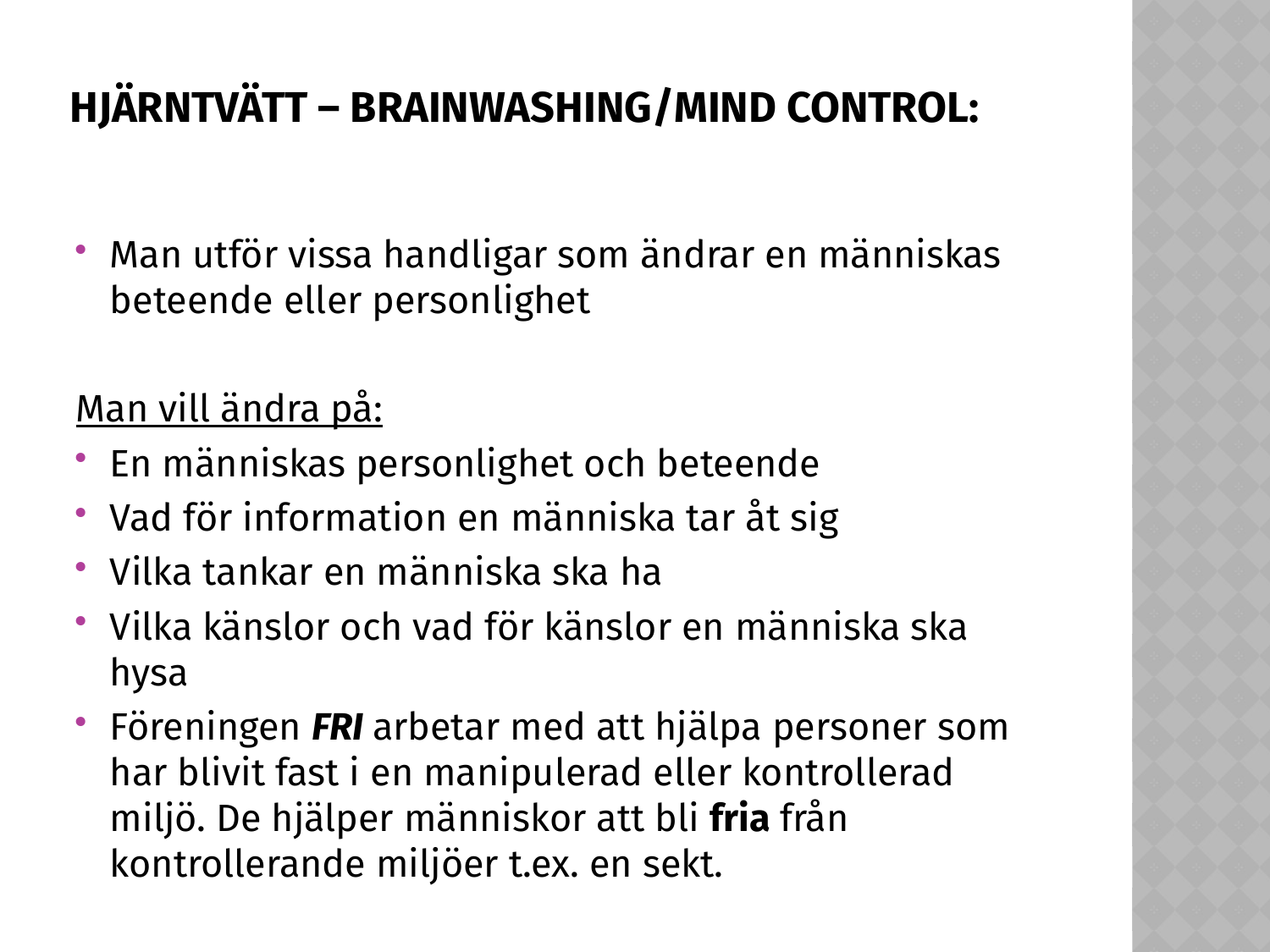

# Hjärntvätt – brainwashing/mind control:
Man utför vissa handligar som ändrar en människas beteende eller personlighet

Man vill ändra på:
En människas personlighet och beteende
Vad för information en människa tar åt sig
Vilka tankar en människa ska ha
Vilka känslor och vad för känslor en människa ska hysa
Föreningen FRI arbetar med att hjälpa personer som har blivit fast i en manipulerad eller kontrollerad miljö. De hjälper människor att bli fria från kontrollerande miljöer t.ex. en sekt.